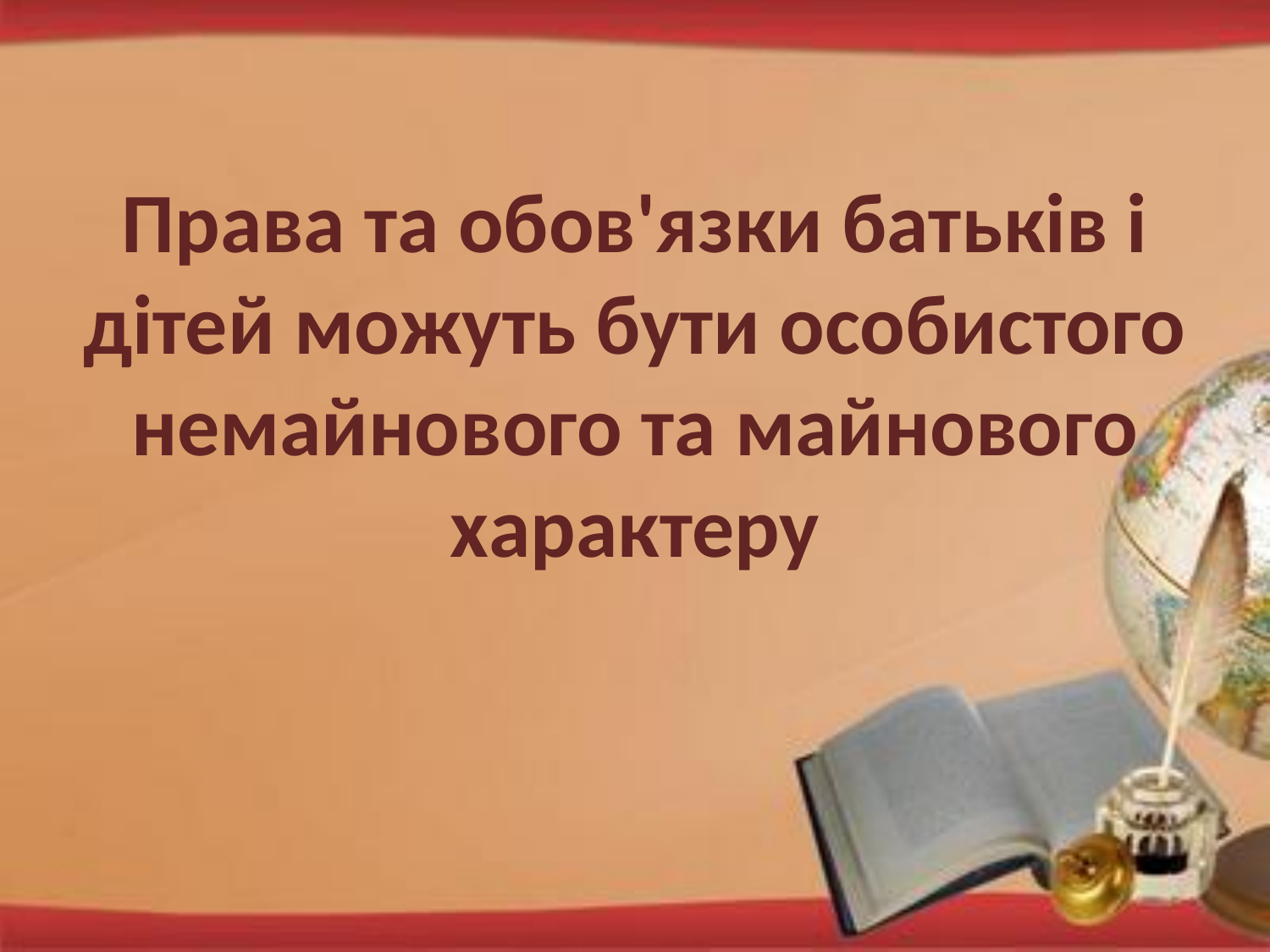

# Права та обов'язки батьків і дітей можуть бути особистого немайнового та майнового характеру